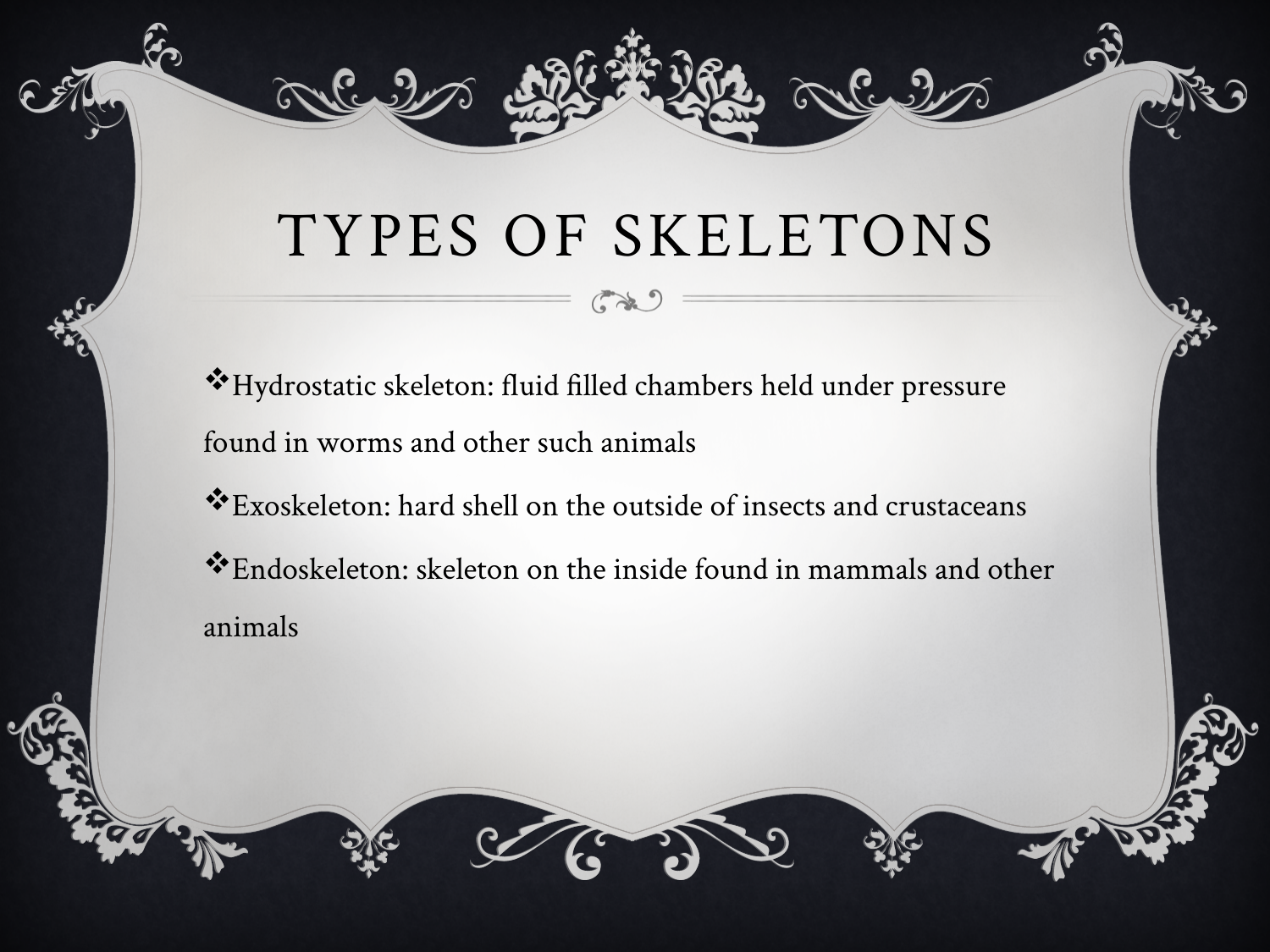

# Types of skeletons
Hydrostatic skeleton: fluid filled chambers held under pressure found in worms and other such animals
Exoskeleton: hard shell on the outside of insects and crustaceans
Endoskeleton: skeleton on the inside found in mammals and other animals